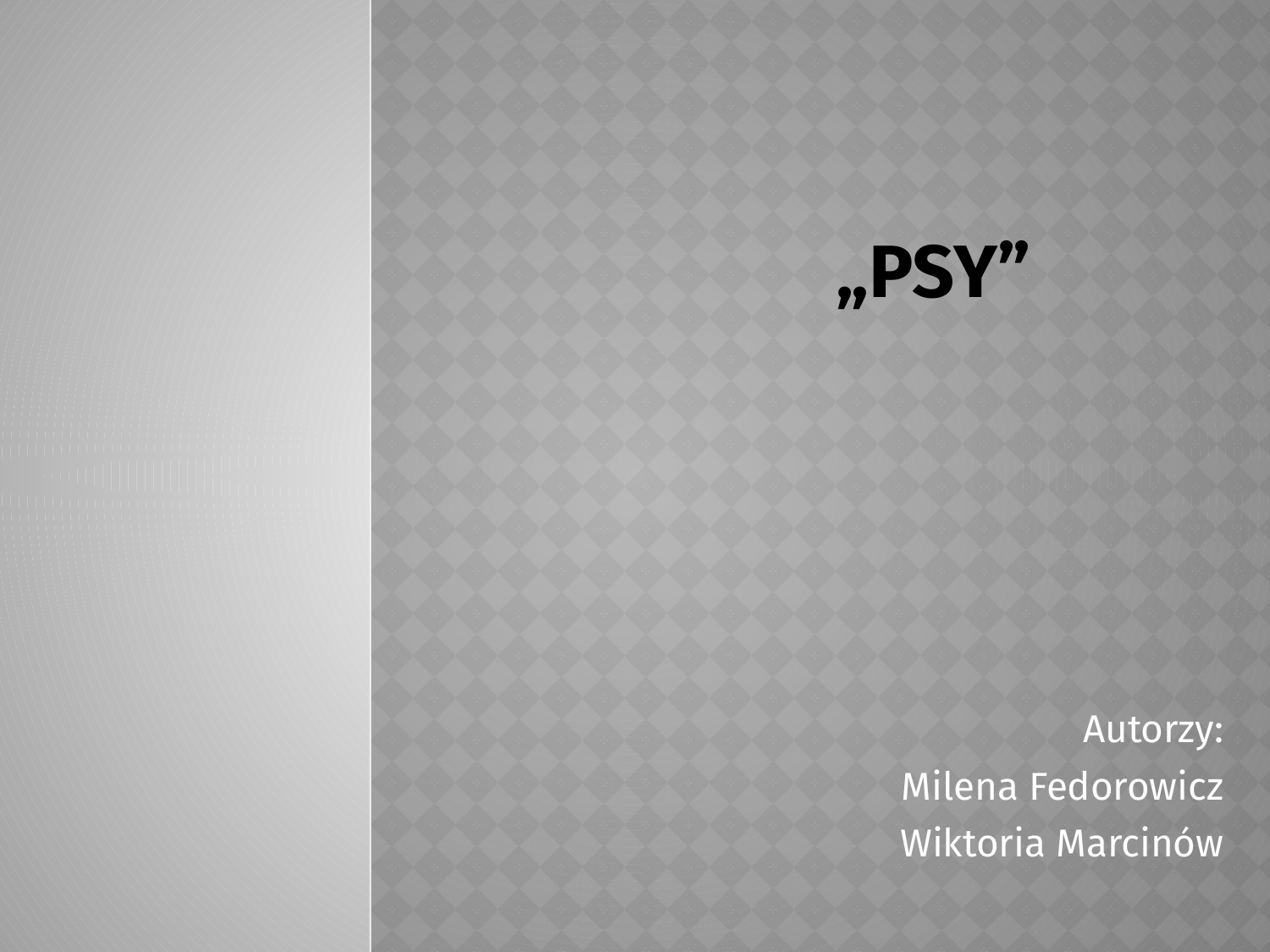

# „Psy”
Autorzy:
Milena Fedorowicz
Wiktoria Marcinów